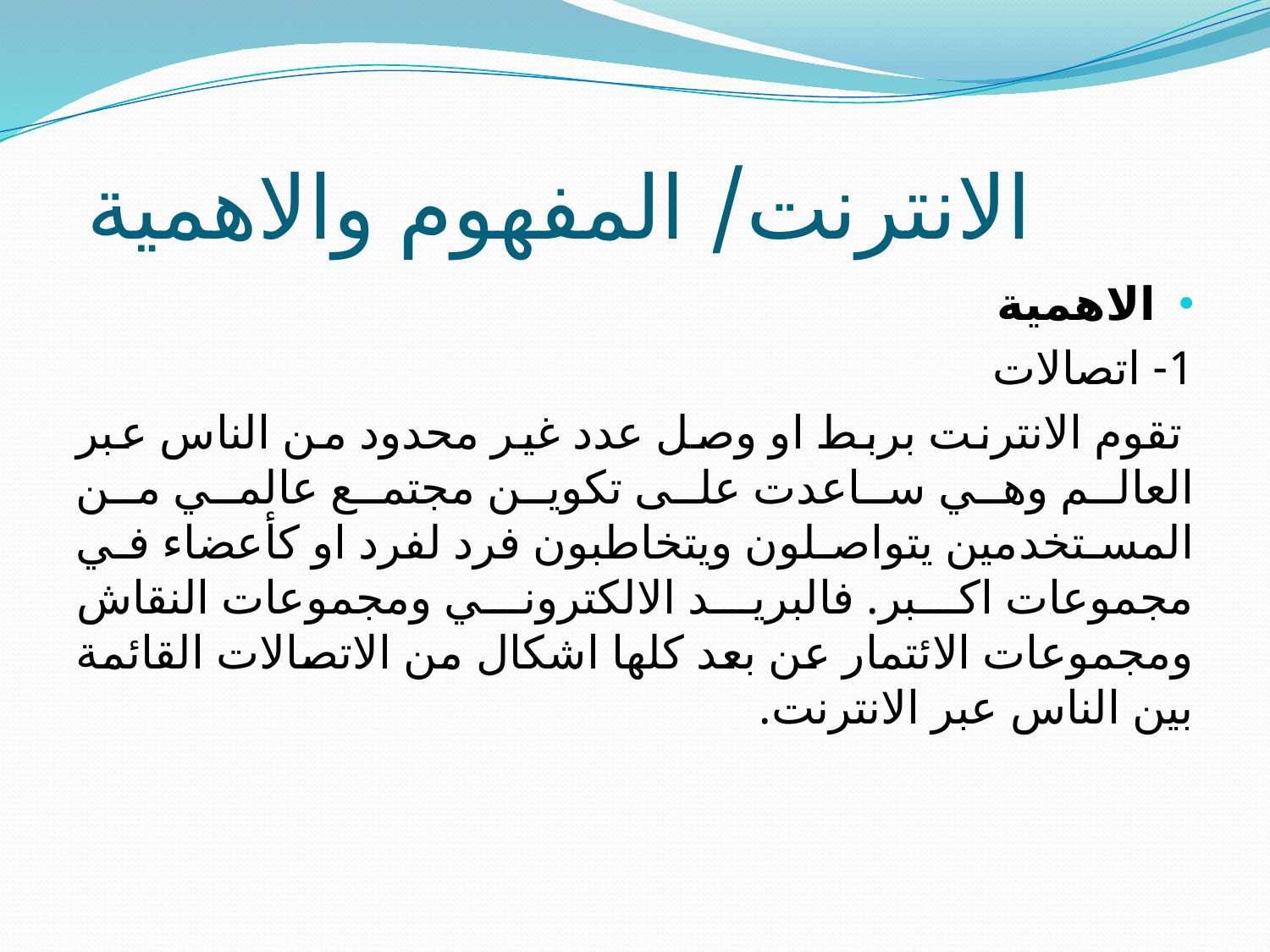

# الانترنت/ المفهوم والاهمية
الاهمية
1- اتصالات
 تقوم الانترنت بربط او وصل عدد غير محدود من الناس عبر العالم وهي ساعدت على تكوين مجتمع عالمي من المستخدمين يتواصلون ويتخاطبون فرد لفرد او كأعضاء في مجموعات اكبر. فالبريد الالكتروني ومجموعات النقاش ومجموعات الائتمار عن بعد كلها اشكال من الاتصالات القائمة بين الناس عبر الانترنت.